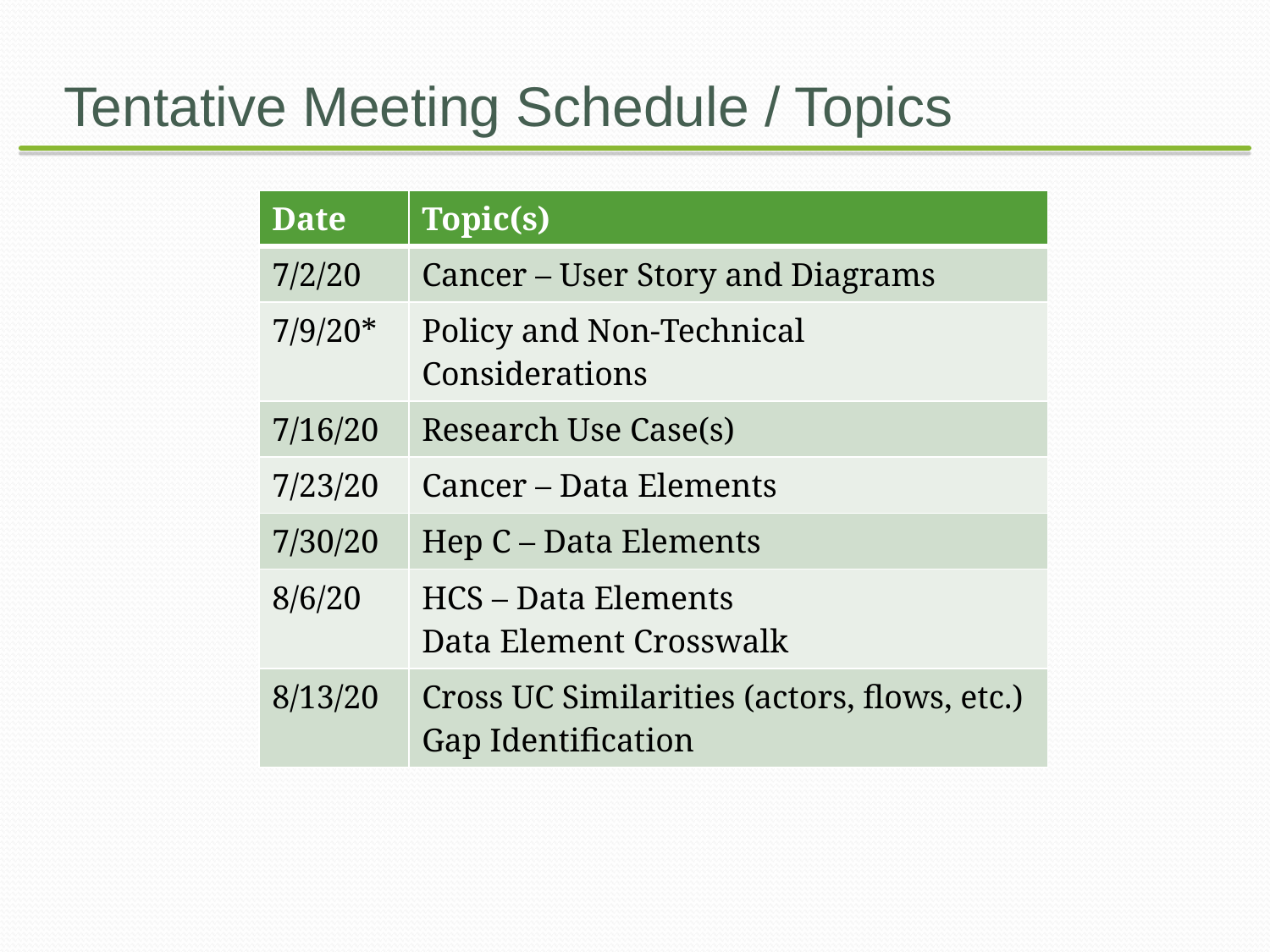

# Tentative Meeting Schedule / Topics
| Date | Topic(s) |
| --- | --- |
| 7/2/20 | Cancer – User Story and Diagrams |
| 7/9/20\* | Policy and Non-Technical Considerations |
| 7/16/20 | Research Use Case(s) |
| 7/23/20 | Cancer – Data Elements |
| 7/30/20 | Hep C – Data Elements |
| 8/6/20 | HCS – Data Elements Data Element Crosswalk |
| 8/13/20 | Cross UC Similarities (actors, flows, etc.) Gap Identification |